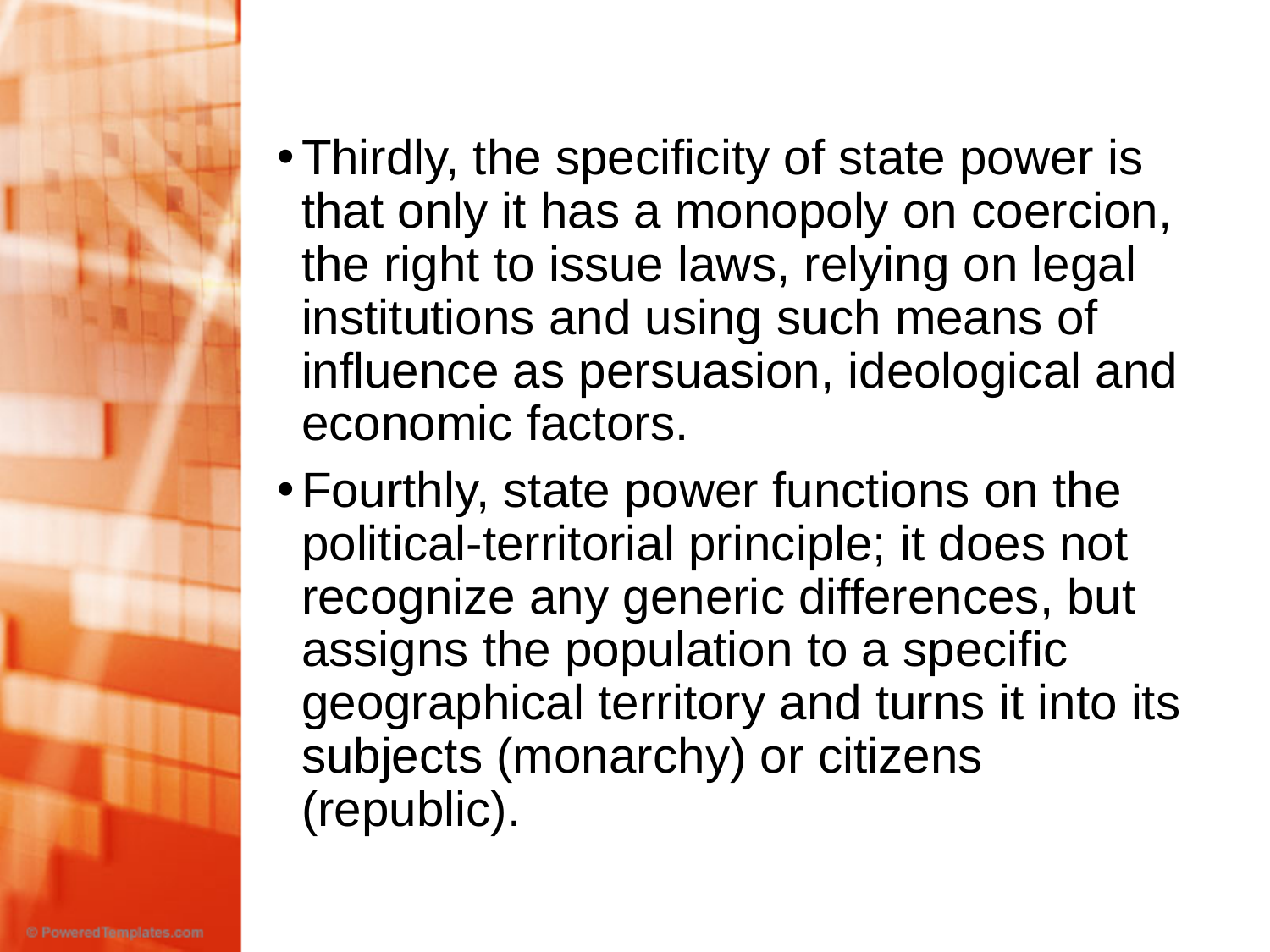

#
Thirdly, the specificity of state power is that only it has a monopoly on coercion, the right to issue laws, relying on legal institutions and using such means of influence as persuasion, ideological and economic factors.
Fourthly, state power functions on the political-territorial principle; it does not recognize any generic differences, but assigns the population to a specific geographical territory and turns it into its subjects (monarchy) or citizens (republic).